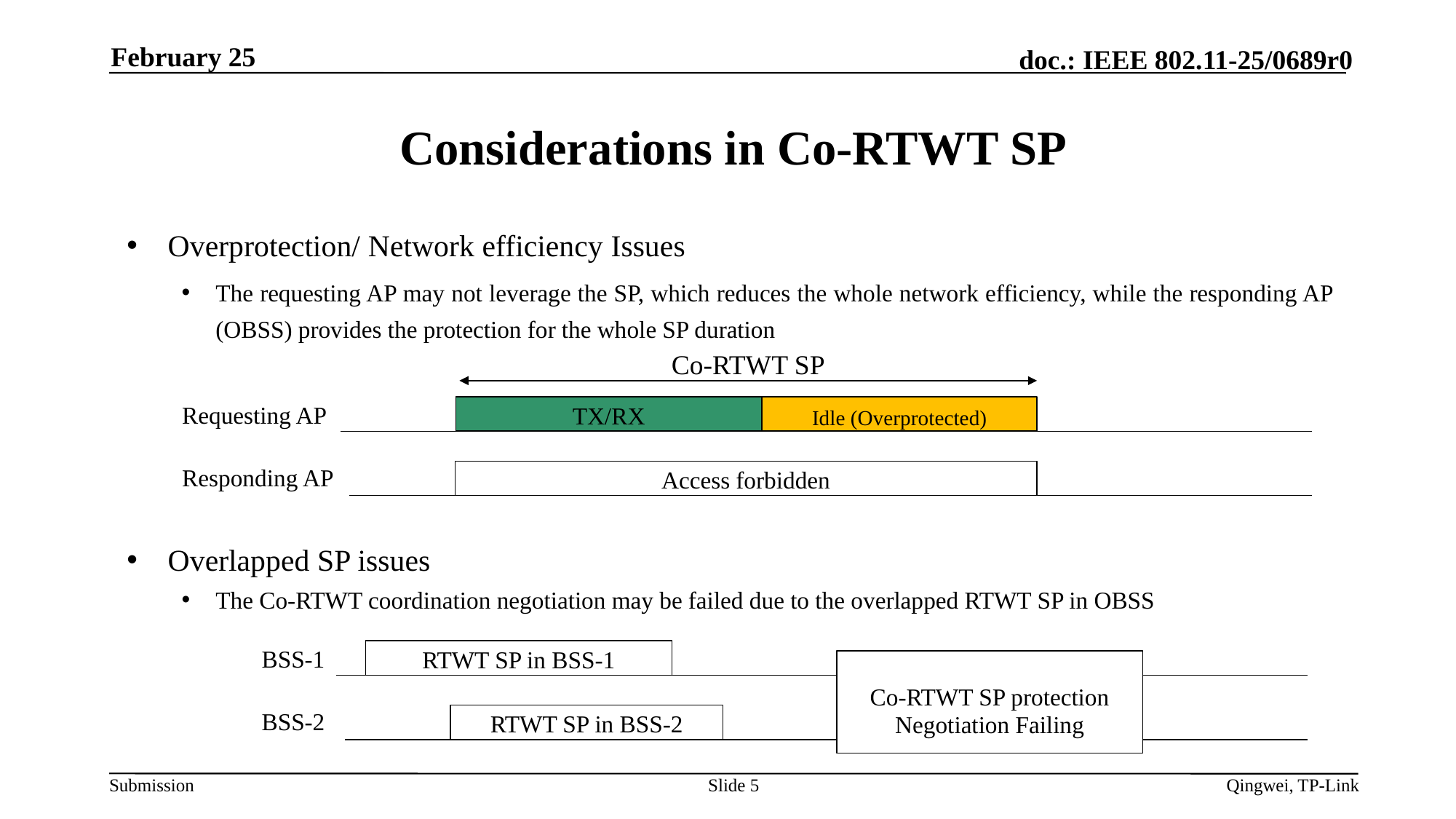

February 25
# Considerations in Co-RTWT SP
Overprotection/ Network efficiency Issues
The requesting AP may not leverage the SP, which reduces the whole network efficiency, while the responding AP (OBSS) provides the protection for the whole SP duration

Overlapped SP issues
The Co-RTWT coordination negotiation may be failed due to the overlapped RTWT SP in OBSS
Co-RTWT SP
Requesting AP
TX/RX
Idle (Overprotected)
Responding AP
Access forbidden
BSS-1
RTWT SP in BSS-1

Co-RTWT SP protection Negotiation Failing
BSS-2
RTWT SP in BSS-2
Slide 5
Qingwei, TP-Link